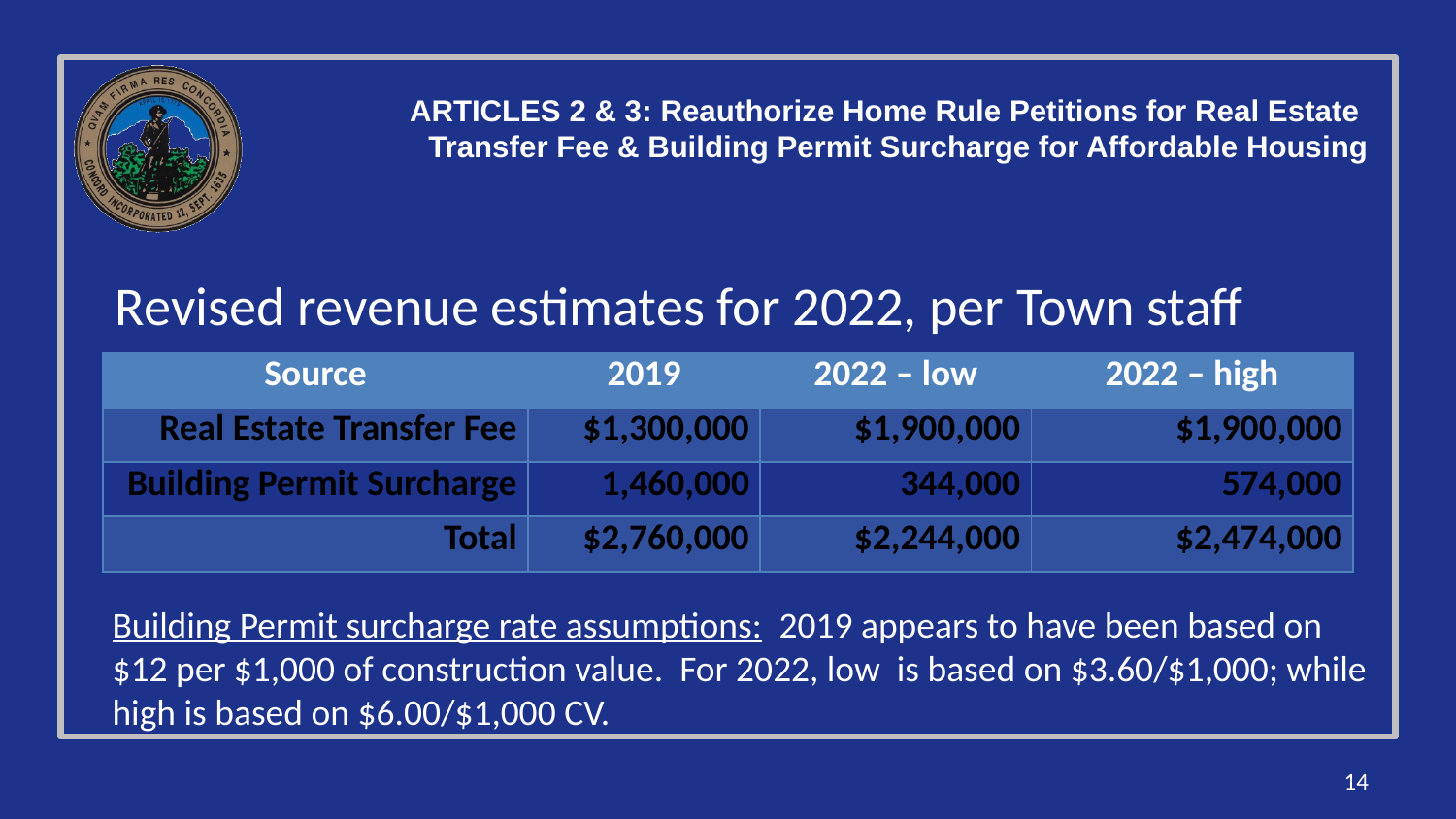

ARTICLES 2 & 3: Reauthorize Home Rule Petitions for Real Estate
Transfer Fee & Building Permit Surcharge for Affordable Housing
Revised revenue estimates for 2022, per Town staff
| Source | 2019 | 2022 – low | 2022 – high |
| --- | --- | --- | --- |
| Real Estate Transfer Fee | $1,300,000 | $1,900,000 | $1,900,000 |
| Building Permit Surcharge | 1,460,000 | 344,000 | 574,000 |
| Total | $2,760,000 | $2,244,000 | $2,474,000 |
Building Permit surcharge rate assumptions:  2019 appears to have been based on $12 per $1,000 of construction value.  For 2022, low  is based on $3.60/$1,000; while high is based on $6.00/$1,000 CV.
14